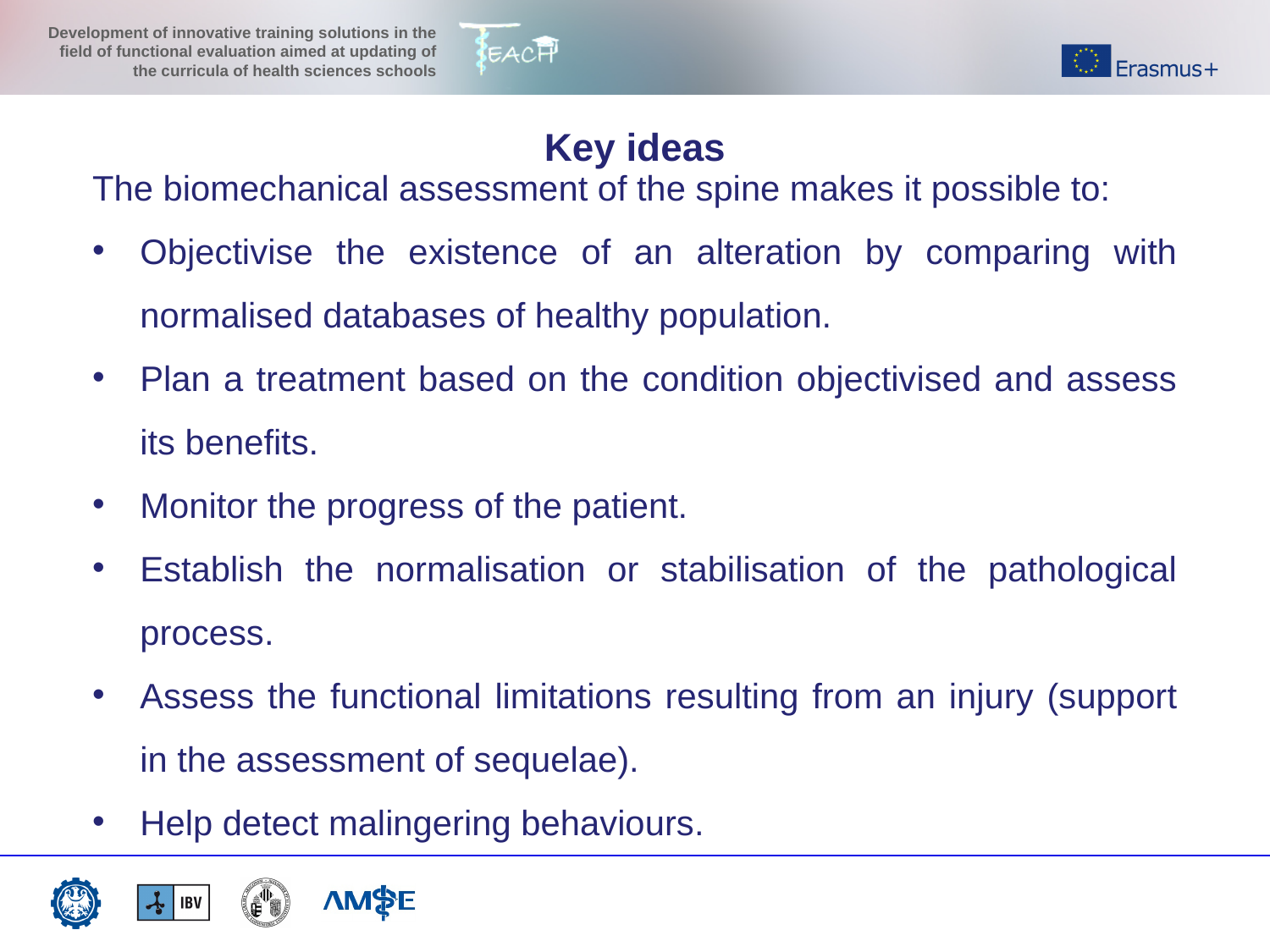

Key ideas
L
The biomechanical assessment of the spine makes it possible to:
Objectivise the existence of an alteration by comparing with normalised databases of healthy population.
Plan a treatment based on the condition objectivised and assess its benefits.
Monitor the progress of the patient.
Establish the normalisation or stabilisation of the pathological process.
Assess the functional limitations resulting from an injury (support in the assessment of sequelae).
Help detect malingering behaviours.